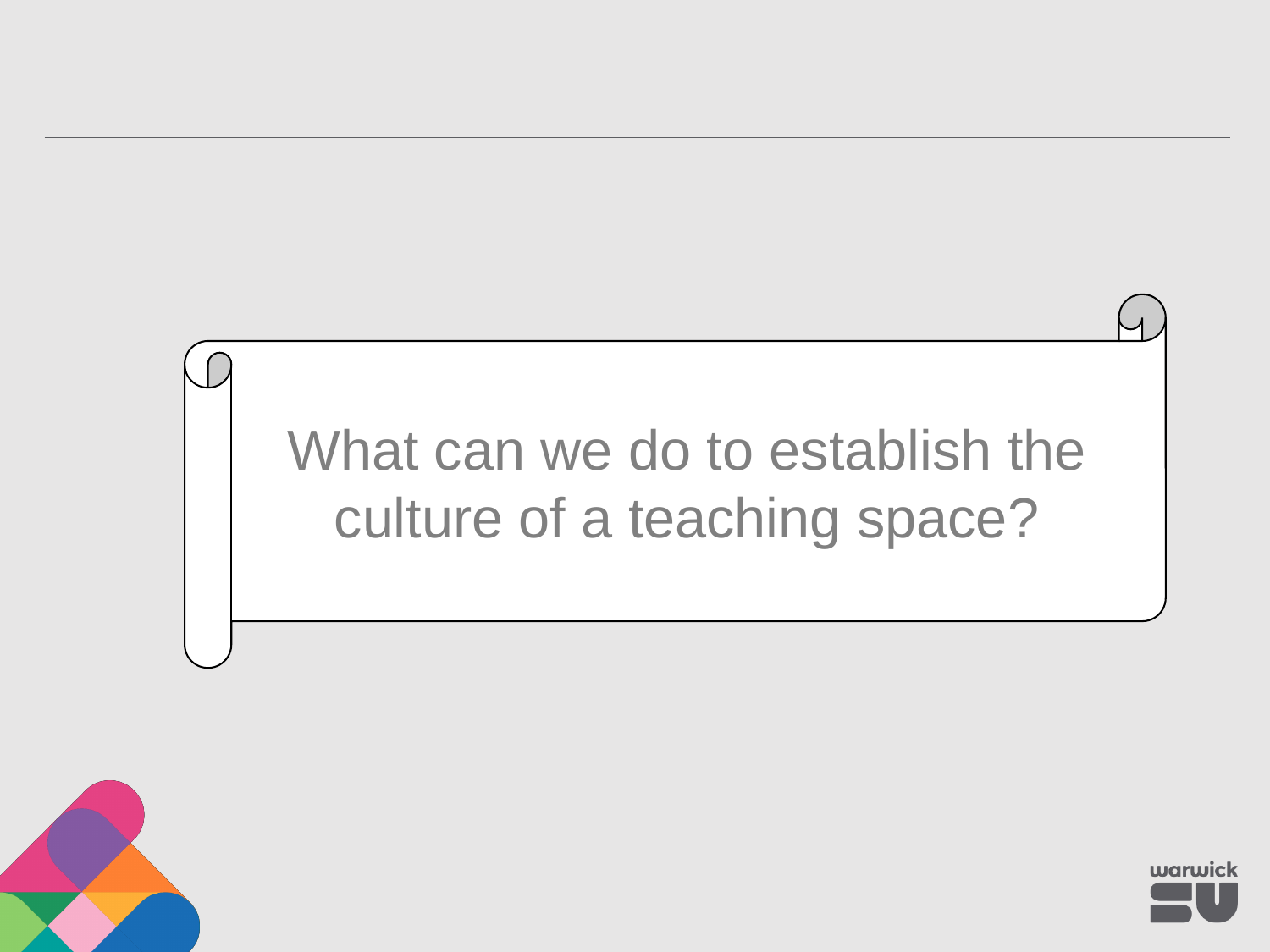

What can we do to establish the culture of a teaching space?